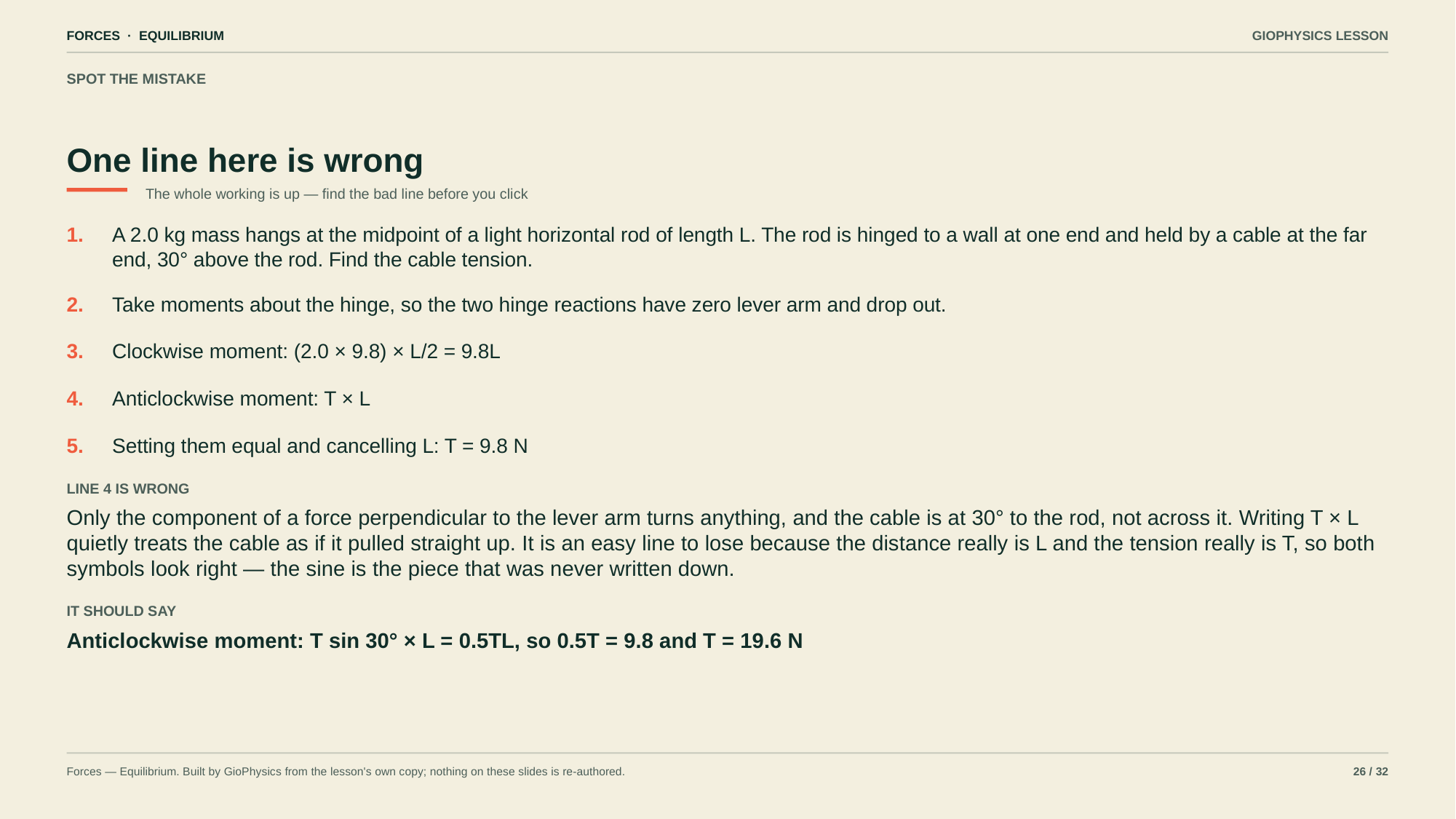

FORCES  ·  EQUILIBRIUM
GIOPHYSICS LESSON

SPOT THE MISTAKE
One line here is wrong
The whole working is up — find the bad line before you click

1.
A 2.0 kg mass hangs at the midpoint of a light horizontal rod of length L. The rod is hinged to a wall at one end and held by a cable at the far end, 30° above the rod. Find the cable tension.
2.
Take moments about the hinge, so the two hinge reactions have zero lever arm and drop out.
3.
Clockwise moment: (2.0 × 9.8) × L/2 = 9.8L
4.
Anticlockwise moment: T × L
5.
Setting them equal and cancelling L: T = 9.8 N
LINE 4 IS WRONG
Only the component of a force perpendicular to the lever arm turns anything, and the cable is at 30° to the rod, not across it. Writing T × L quietly treats the cable as if it pulled straight up. It is an easy line to lose because the distance really is L and the tension really is T, so both symbols look right — the sine is the piece that was never written down.
IT SHOULD SAY
Anticlockwise moment: T sin 30° × L = 0.5TL, so 0.5T = 9.8 and T = 19.6 N

Forces — Equilibrium. Built by GioPhysics from the lesson's own copy; nothing on these slides is re-authored.
26 / 32